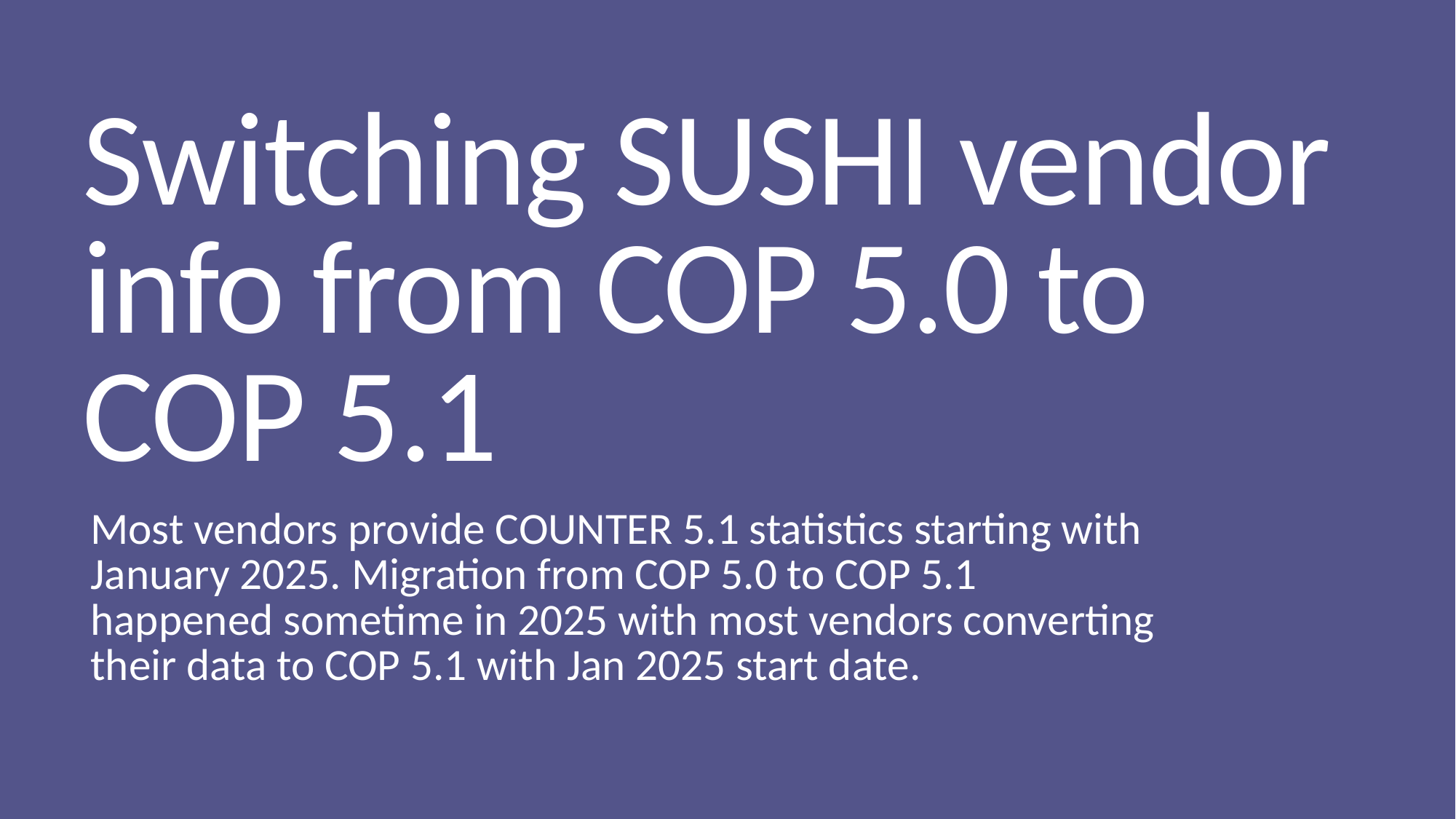

# Switching SUSHI vendor info from COP 5.0 to COP 5.1
Most vendors provide COUNTER 5.1 statistics starting with January 2025. Migration from COP 5.0 to COP 5.1 happened sometime in 2025 with most vendors converting their data to COP 5.1 with Jan 2025 start date.